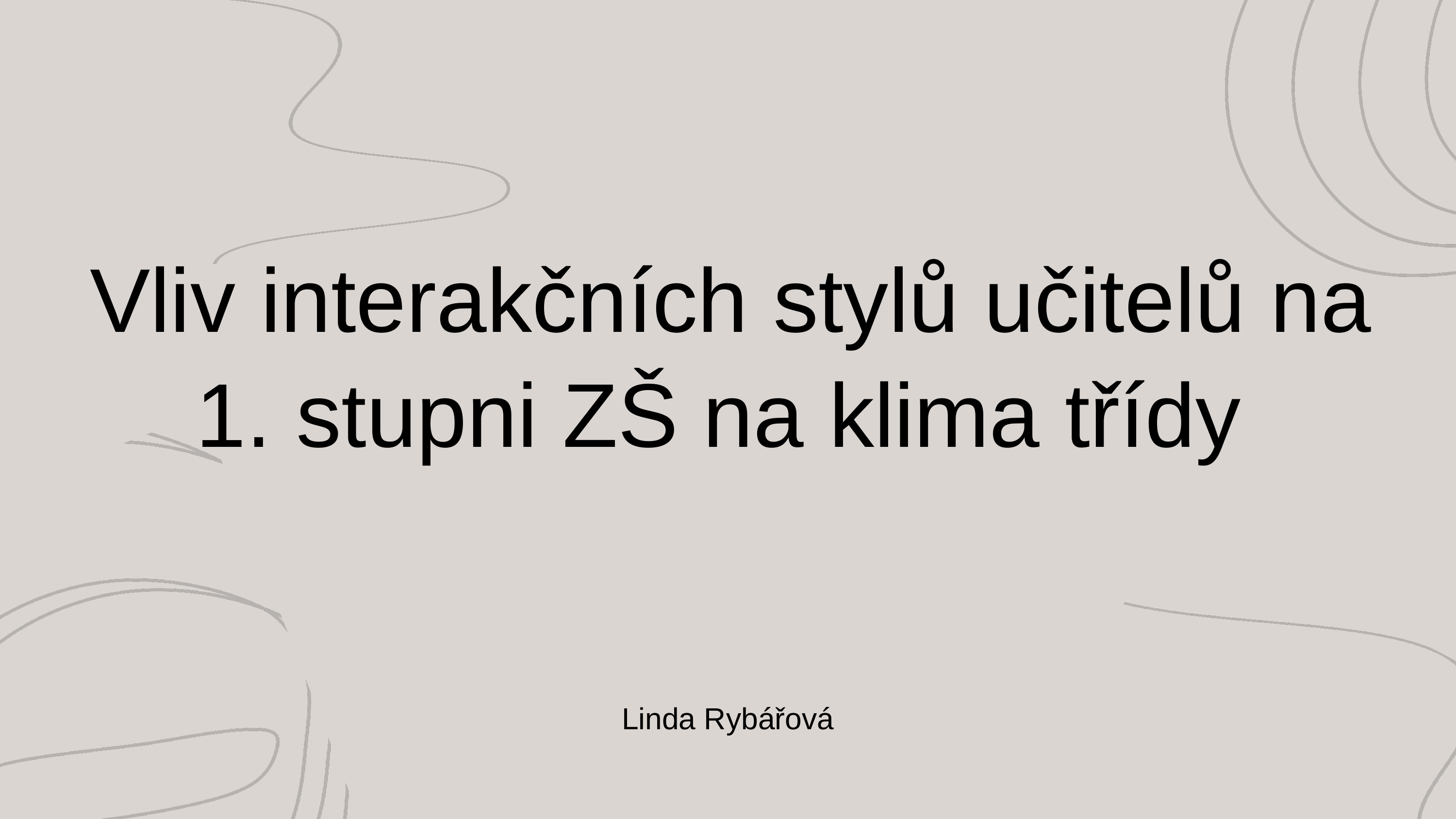

Vliv interakčních stylů učitelů na 1. stupni ZŠ na klima třídy

Linda Rybářová